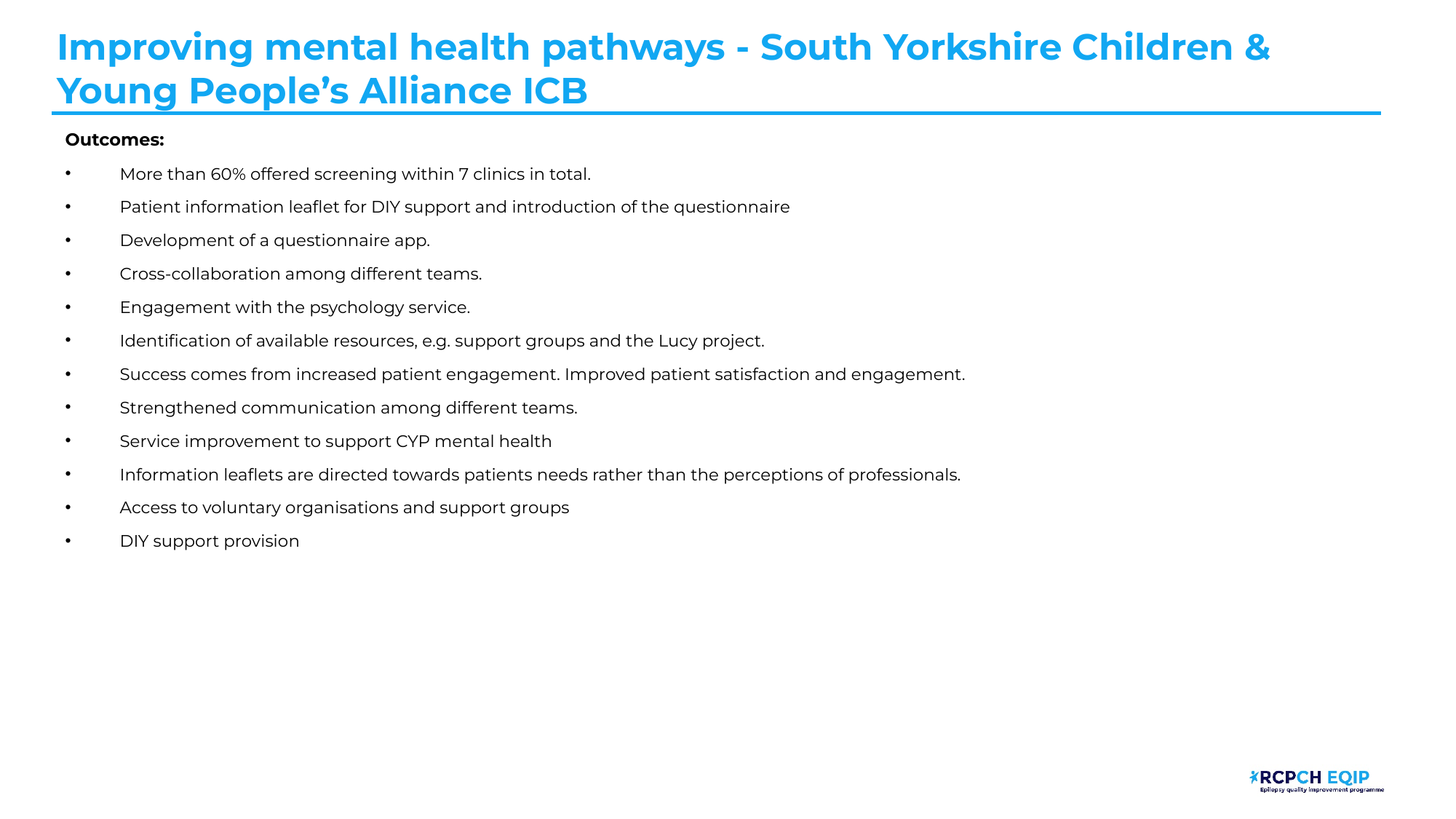

Improving mental health pathways - South Yorkshire Children & Young People’s Alliance​ ICB
Outcomes:
More than 60% offered screening within 7 clinics in total.
Patient information leaflet for DIY support and introduction of the questionnaire
Development of a questionnaire app.
Cross-collaboration among different teams.
Engagement with the psychology service.
Identification of available resources, e.g. support groups and the Lucy project.
Success comes from increased patient engagement. Improved patient satisfaction and engagement.
Strengthened communication among different teams.
Service improvement to support CYP mental health
Information leaflets are directed towards patients needs rather than the perceptions of professionals.
Access to voluntary organisations and support groups
DIY support provision